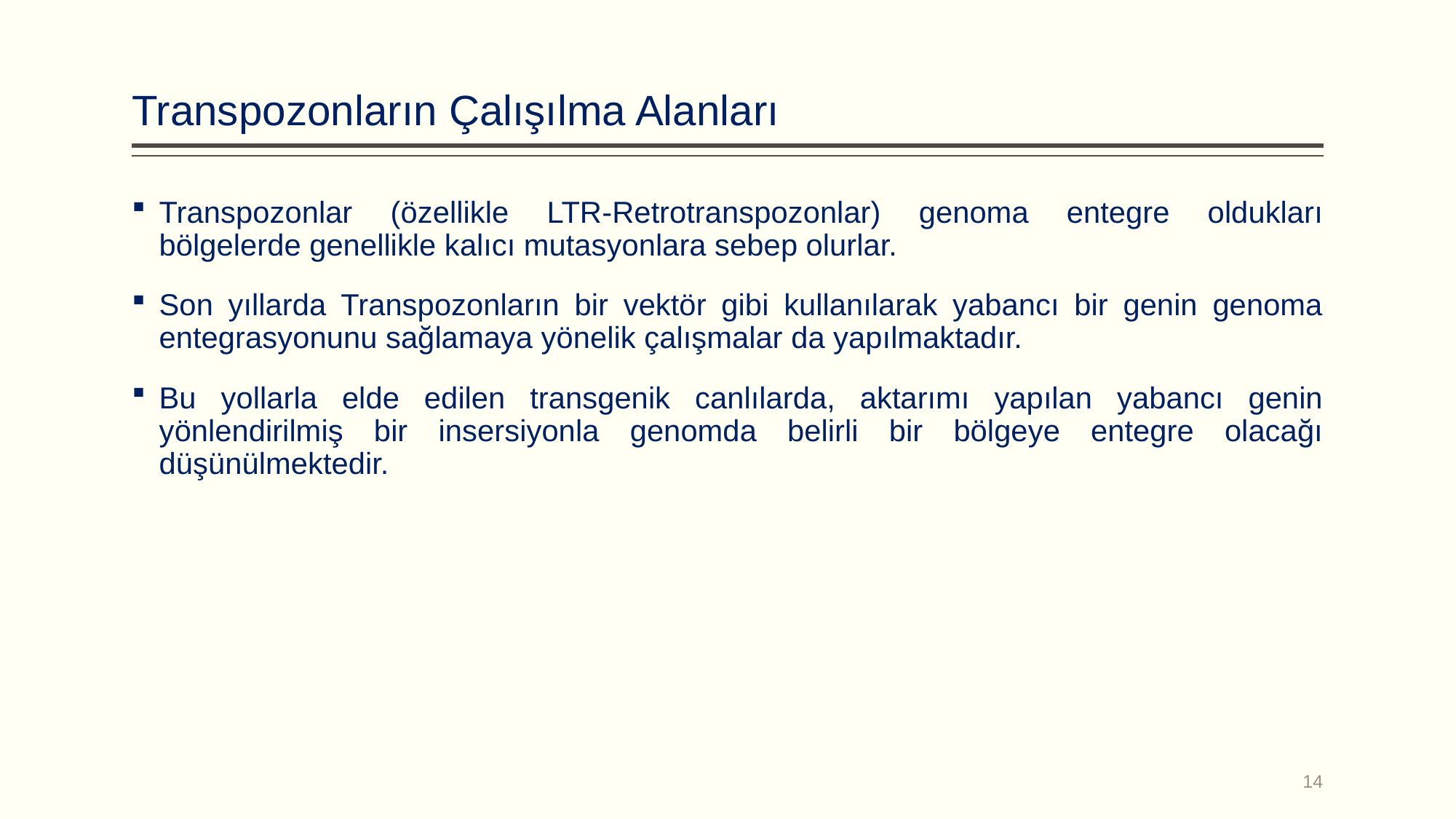

# Transpozonların Çalışılma Alanları
Transpozonlar (özellikle LTR-Retrotranspozonlar) genoma entegre oldukları bölgelerde genellikle kalıcı mutasyonlara sebep olurlar.
Son yıllarda Transpozonların bir vektör gibi kullanılarak yabancı bir genin genoma entegrasyonunu sağlamaya yönelik çalışmalar da yapılmaktadır.
Bu yollarla elde edilen transgenik canlılarda, aktarımı yapılan yabancı genin yönlendirilmiş bir insersiyonla genomda belirli bir bölgeye entegre olacağı düşünülmektedir.

14